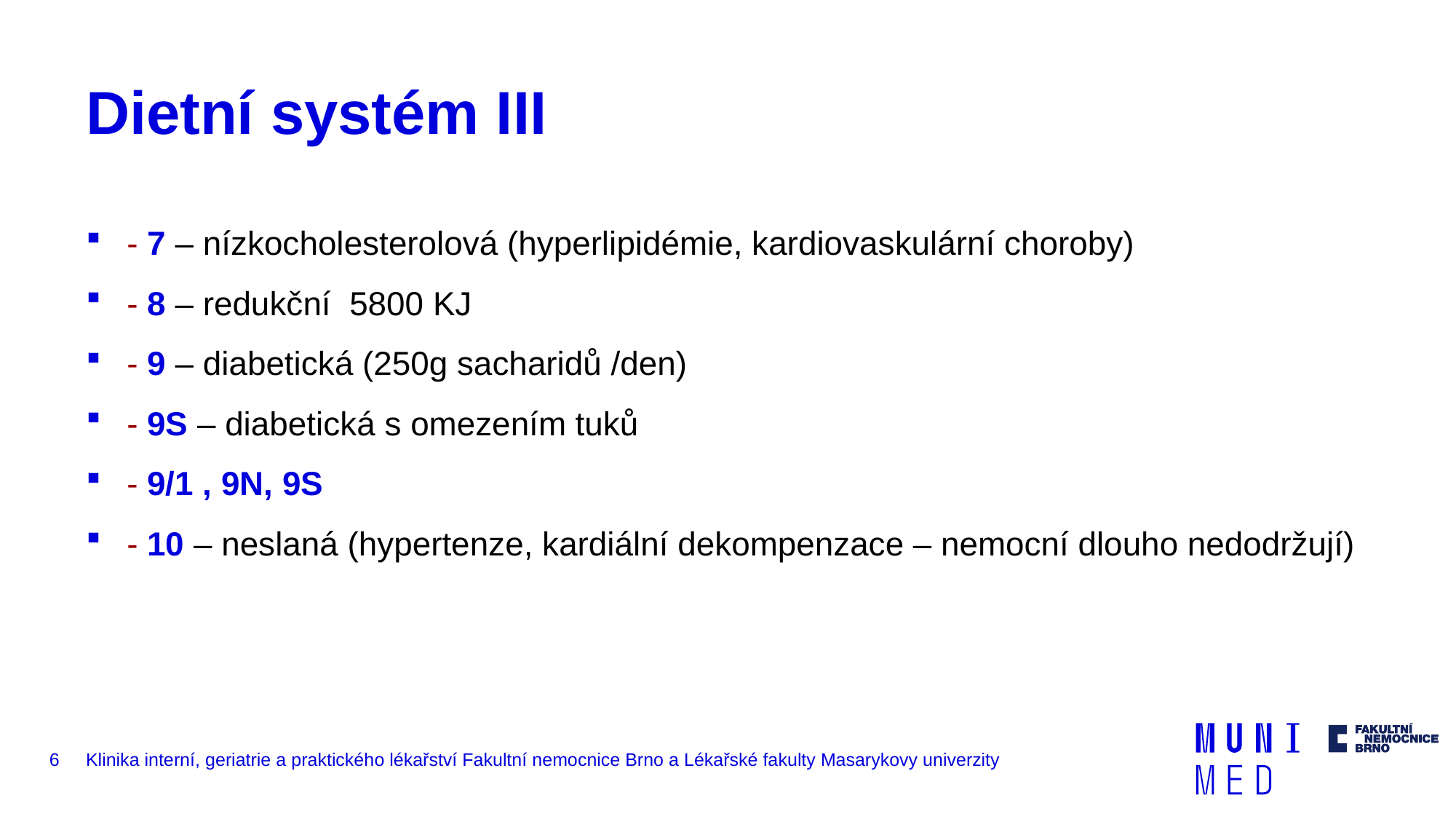

# Dietní systém III
- 7 – nízkocholesterolová (hyperlipidémie, kardiovaskulární choroby)
- 8 – redukční  5800 KJ
- 9 – diabetická (250g sacharidů /den)
- 9S – diabetická s omezením tuků
- 9/1 , 9N, 9S
- 10 – neslaná (hypertenze, kardiální dekompenzace – nemocní dlouho nedodržují)

6
Klinika interní, geriatrie a praktického lékařství Fakultní nemocnice Brno a Lékařské fakulty Masarykovy univerzity